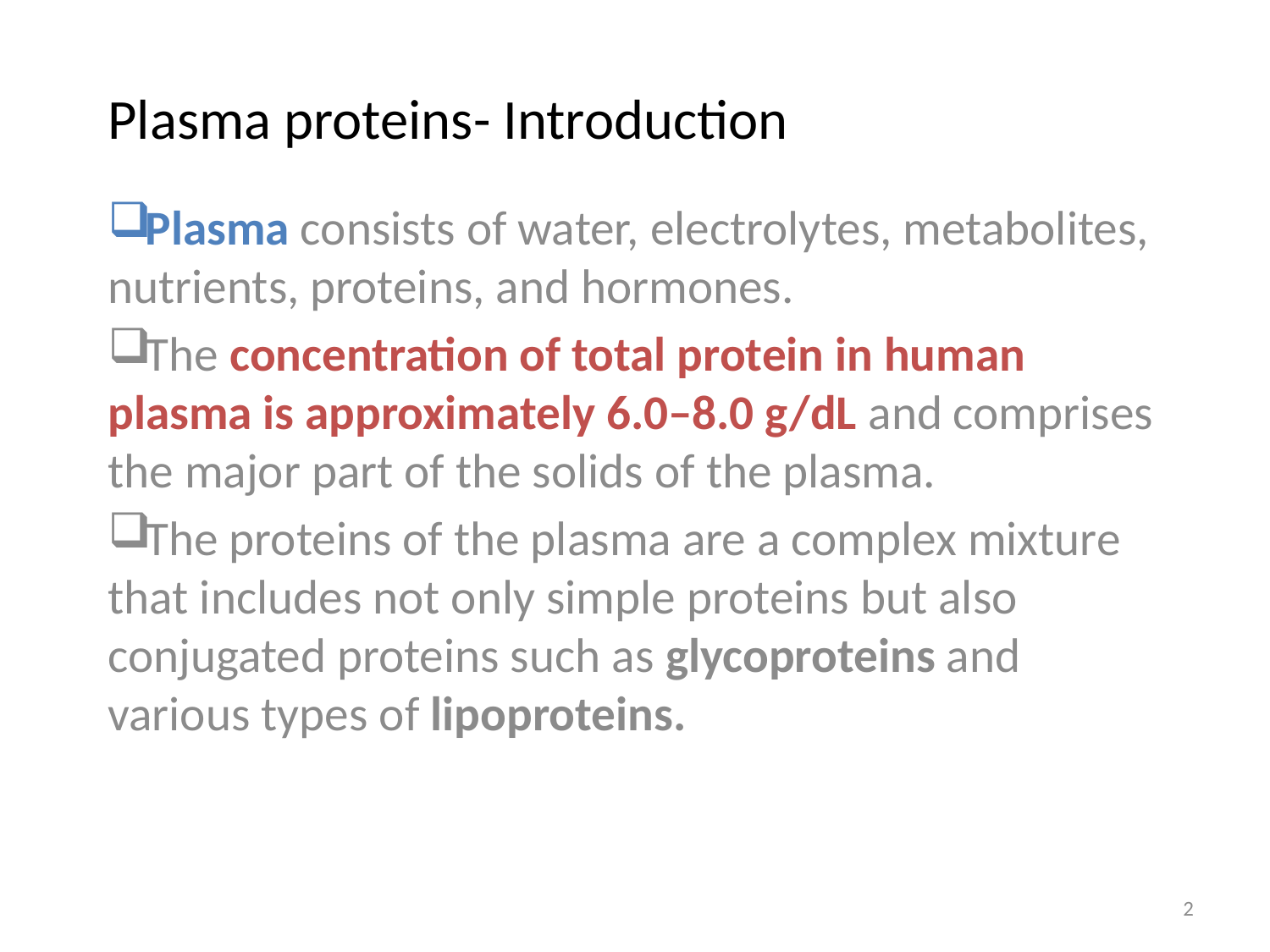

# Plasma proteins- Introduction
Plasma consists of water, electrolytes, metabolites, nutrients, proteins, and hormones.
The concentration of total protein in human plasma is approximately 6.0–8.0 g/dL and comprises the major part of the solids of the plasma.
The proteins of the plasma are a complex mixture that includes not only simple proteins but also conjugated proteins such as glycoproteins and various types of lipoproteins.

2